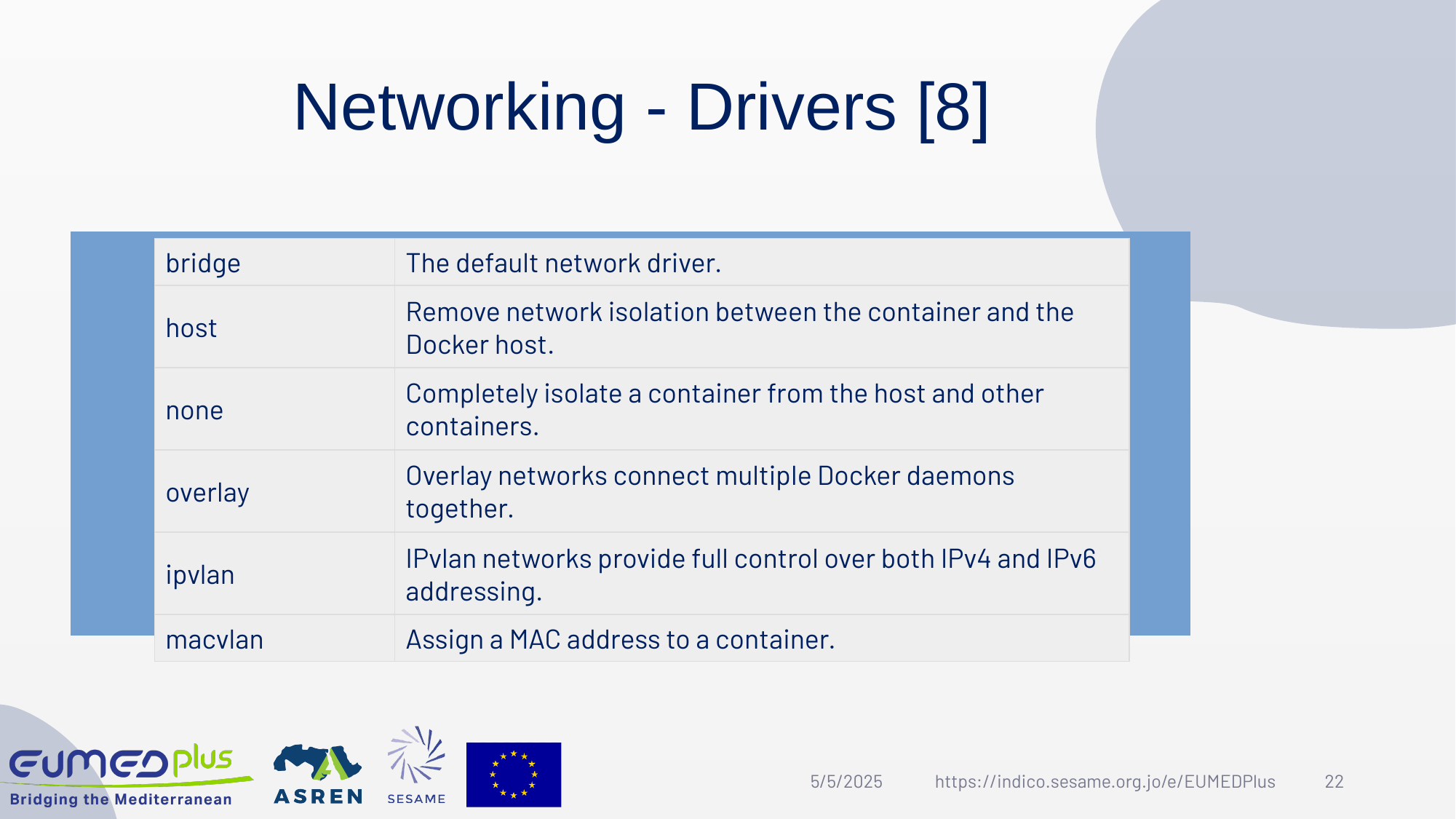

# Networking - Drivers [8]

| bridge | The default network driver. |
| --- | --- |
| host | Remove network isolation between the container and the Docker host. |
| none | Completely isolate a container from the host and other containers. |
| overlay | Overlay networks connect multiple Docker daemons together. |
| ipvlan | IPvlan networks provide full control over both IPv4 and IPv6 addressing. |
| macvlan | Assign a MAC address to a container. |
5/5/2025
https://indico.sesame.org.jo/e/EUMEDPlus
22